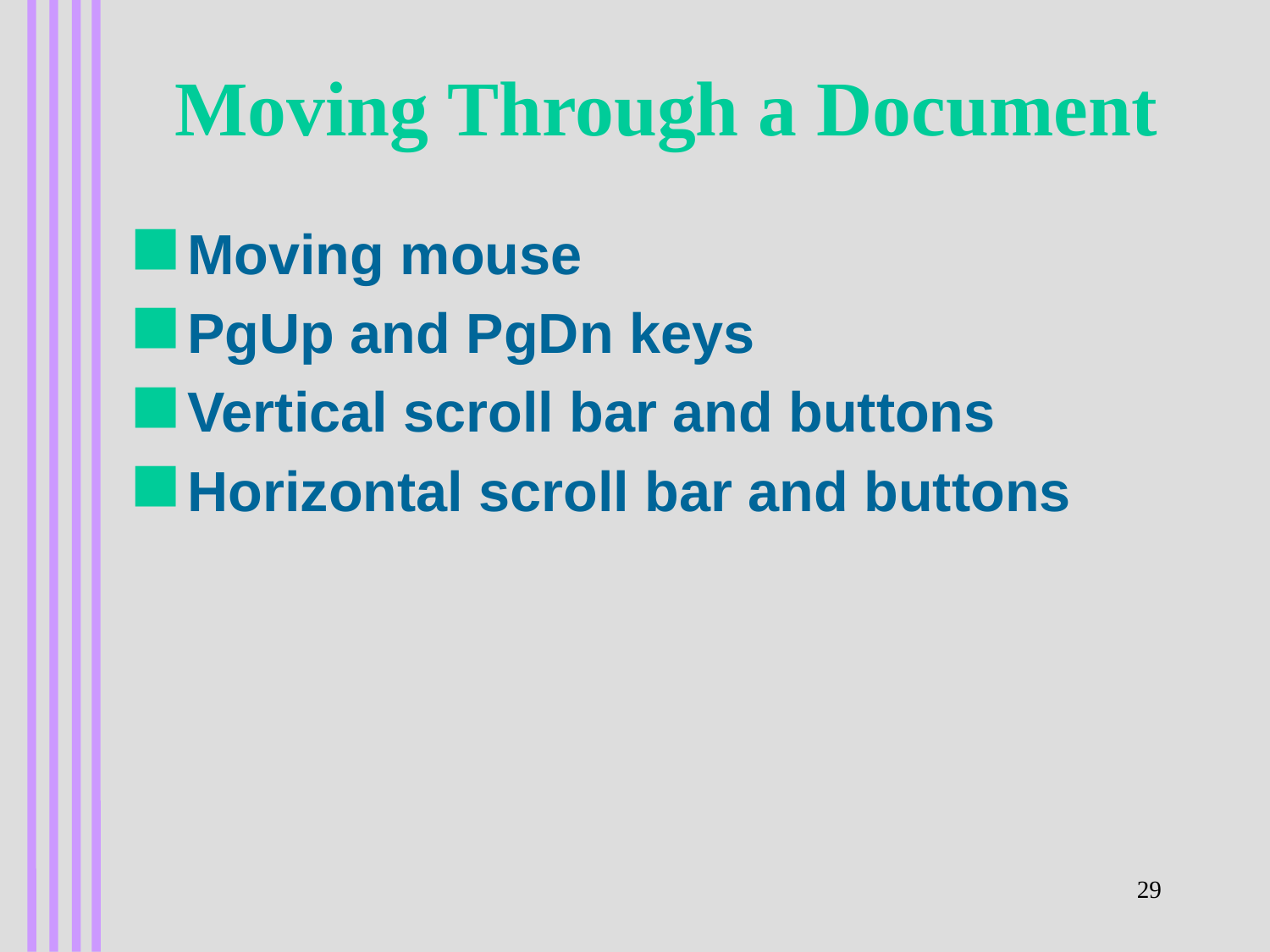

# Moving Through a Document
Moving mouse
PgUp and PgDn keys
Vertical scroll bar and buttons
Horizontal scroll bar and buttons
29